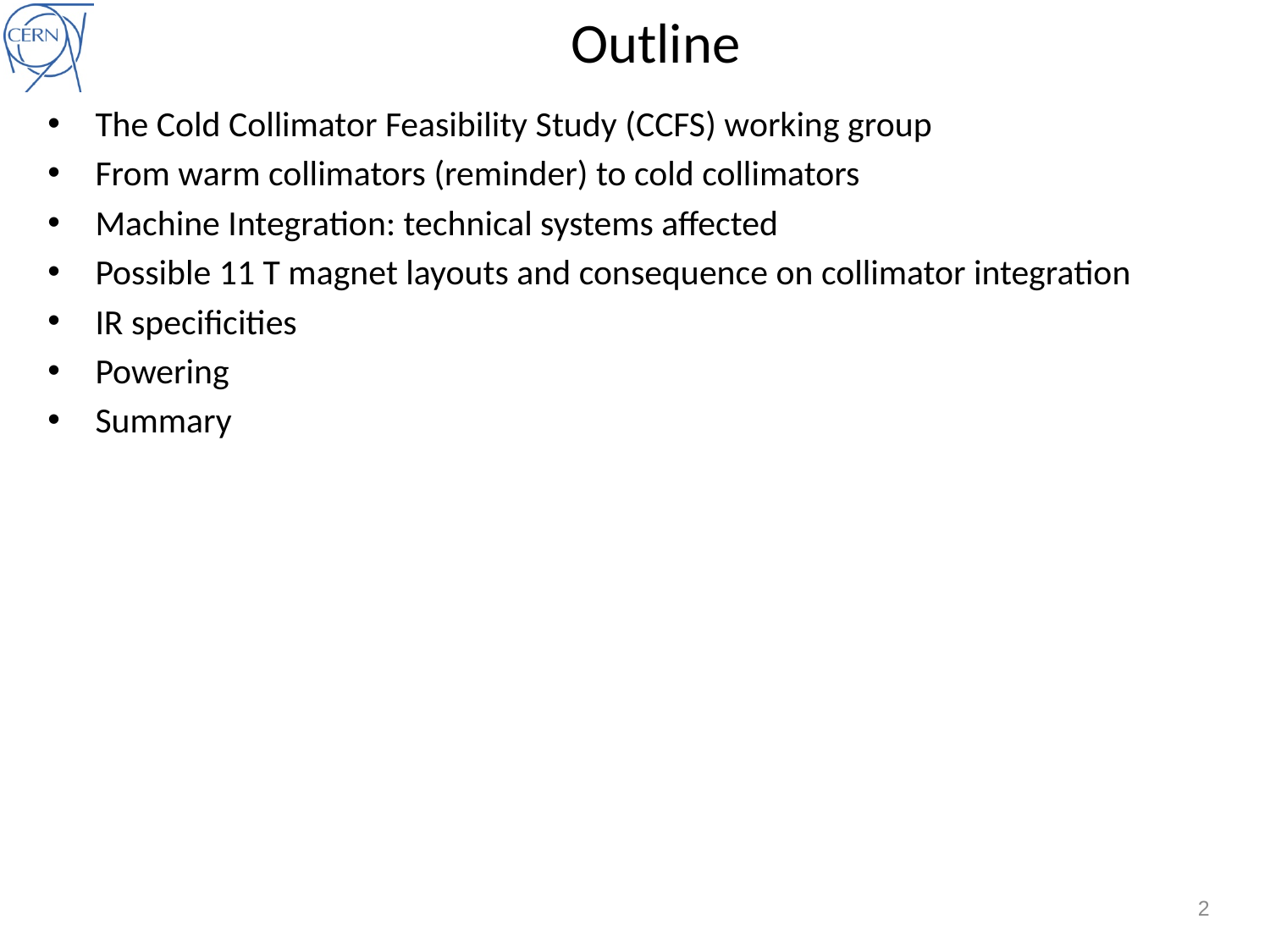

# Outline
The Cold Collimator Feasibility Study (CCFS) working group
From warm collimators (reminder) to cold collimators
Machine Integration: technical systems affected
Possible 11 T magnet layouts and consequence on collimator integration
IR specificities
Powering
Summary

2